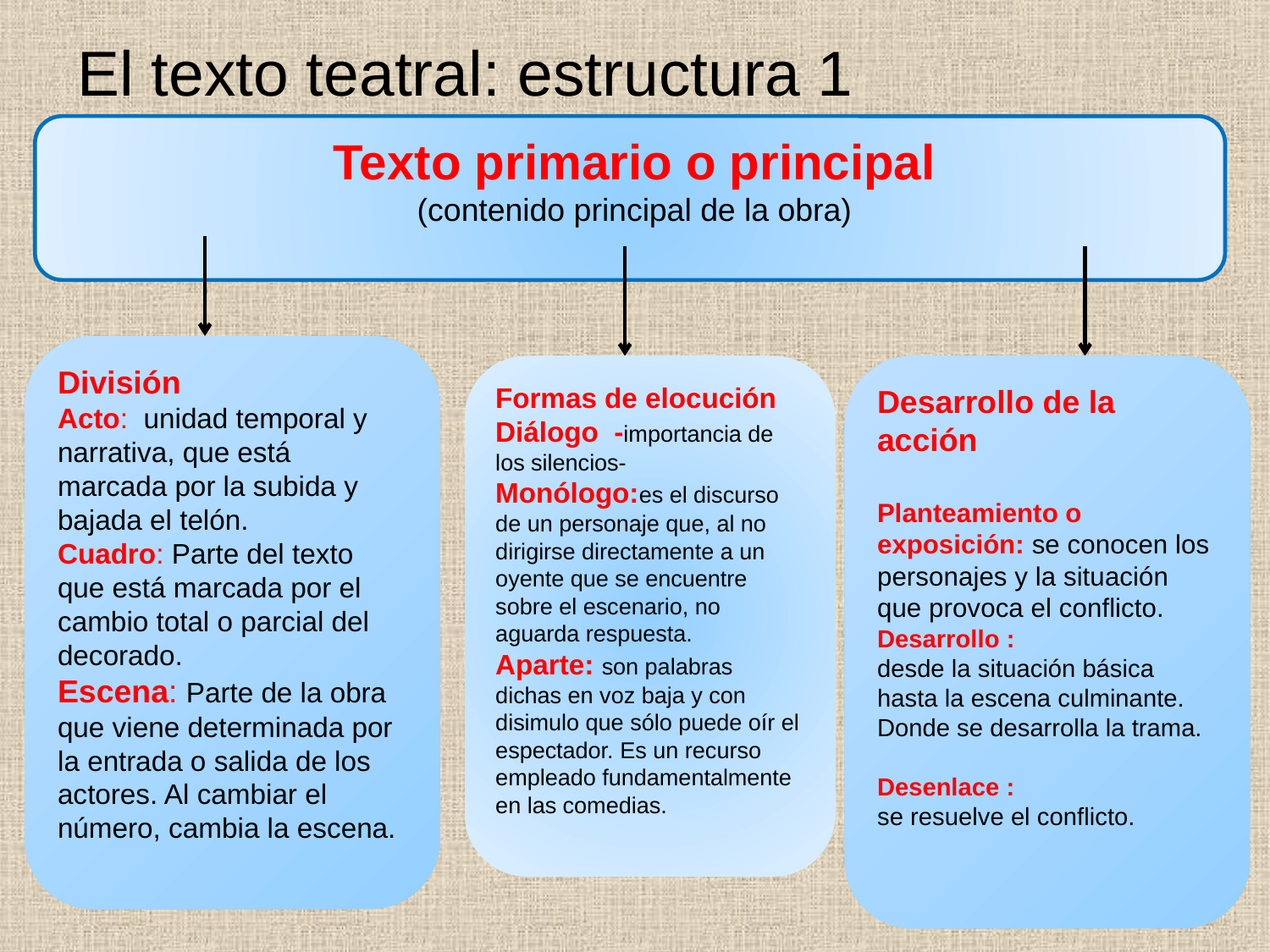

El texto teatral: estructura 1
 Texto primario o principal
 (contenido principal de la obra)

División
Acto:  unidad temporal y narrativa, que está marcada por la subida y bajada el telón.
Cuadro: Parte del texto que está marcada por el cambio total o parcial del decorado.
Escena: Parte de la obra que viene determinada por la entrada o salida de los actores. Al cambiar el número, cambia la escena.

Formas de elocución
Diálogo  -importancia de los silencios-
Monólogo:es el discurso de un personaje que, al no dirigirse directamente a un oyente que se encuentre sobre el escenario, no aguarda respuesta.
Aparte: son palabras dichas en voz baja y con disimulo que sólo puede oír el espectador. Es un recurso empleado fundamentalmente en las comedias.

Desarrollo de la acción

Planteamiento o exposición: se conocen los personajes y la situación que provoca el conflicto.
Desarrollo :
desde la situación básica hasta la escena culminante. Donde se desarrolla la trama.

Desenlace :
se resuelve el conflicto.

17